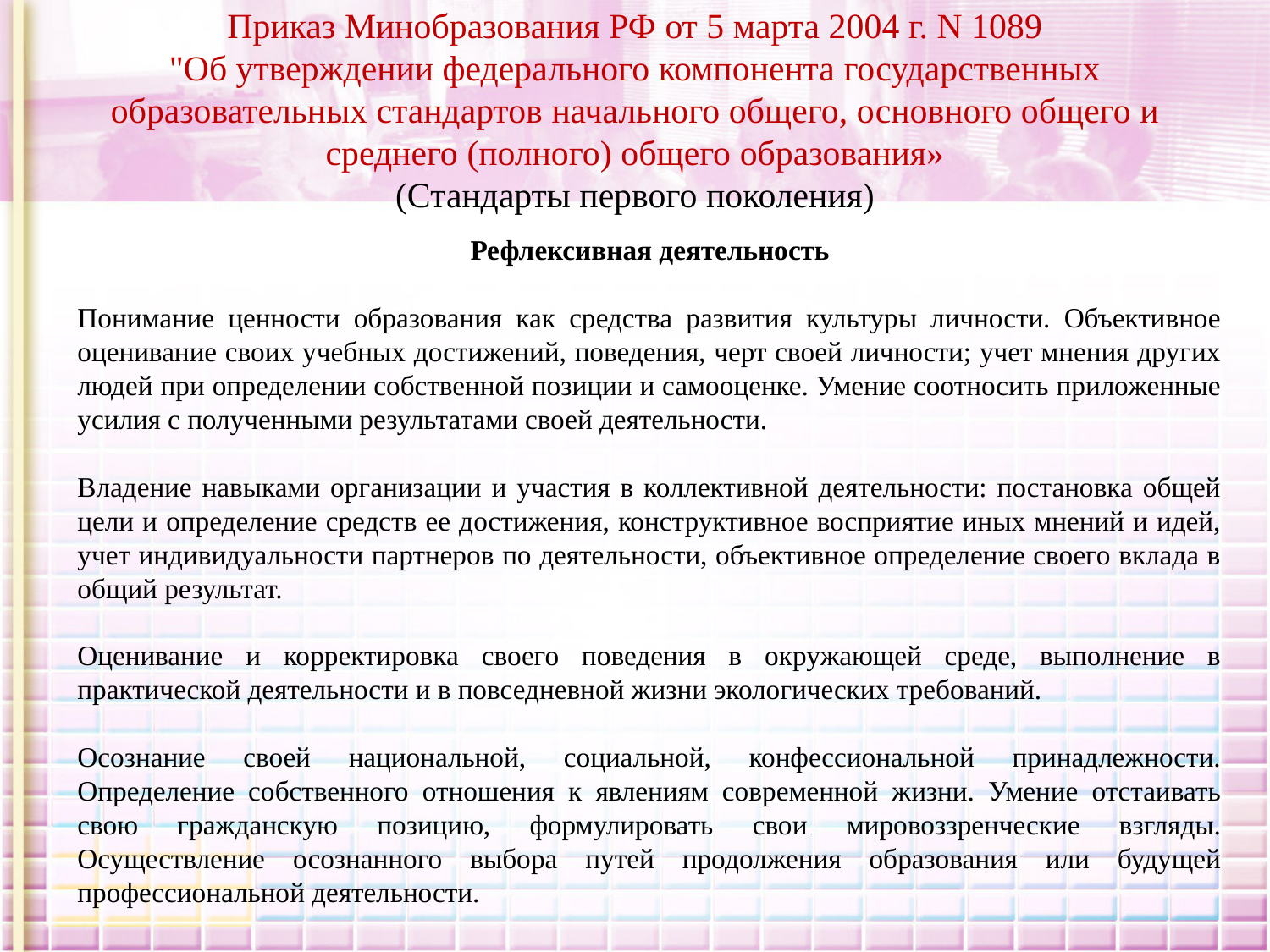

# Приказ Минобразования РФ от 5 марта 2004 г. N 1089 "Об утверждении федерального компонента государственных образовательных стандартов начального общего, основного общего и среднего (полного) общего образования» (Стандарты первого поколения)
Рефлексивная деятельность

Понимание ценности образования как средства развития культуры личности. Объективное оценивание своих учебных достижений, поведения, черт своей личности; учет мнения других людей при определении собственной позиции и самооценке. Умение соотносить приложенные усилия с полученными результатами своей деятельности.

Владение навыками организации и участия в коллективной деятельности: постановка общей цели и определение средств ее достижения, конструктивное восприятие иных мнений и идей, учет индивидуальности партнеров по деятельности, объективное определение своего вклада в общий результат.

Оценивание и корректировка своего поведения в окружающей среде, выполнение в практической деятельности и в повседневной жизни экологических требований.

Осознание своей национальной, социальной, конфессиональной принадлежности. Определение собственного отношения к явлениям современной жизни. Умение отстаивать свою гражданскую позицию, формулировать свои мировоззренческие взгляды. Осуществление осознанного выбора путей продолжения образования или будущей профессиональной деятельности.